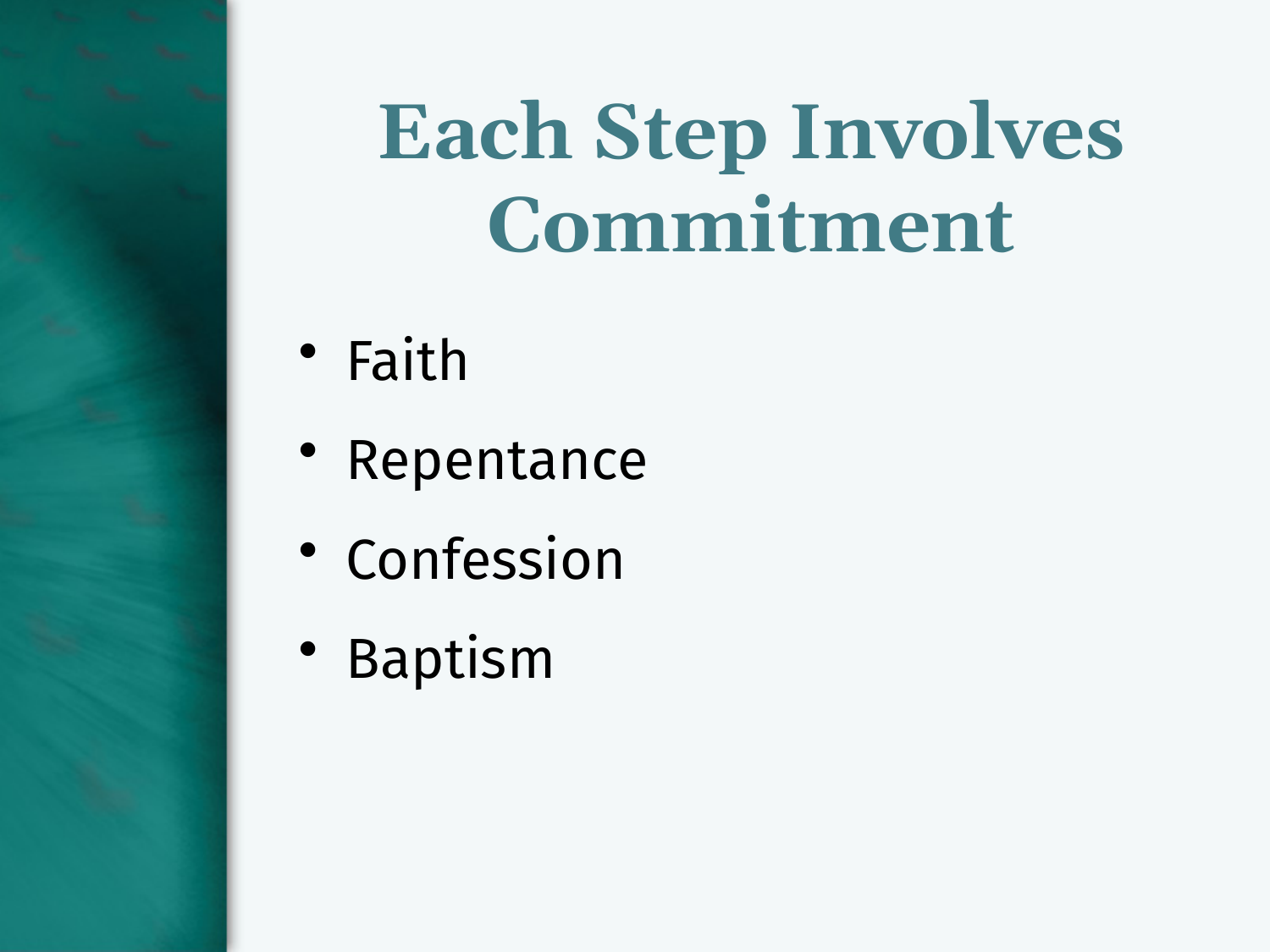

# Each Step Involves Commitment
Faith
Repentance
Confession
Baptism